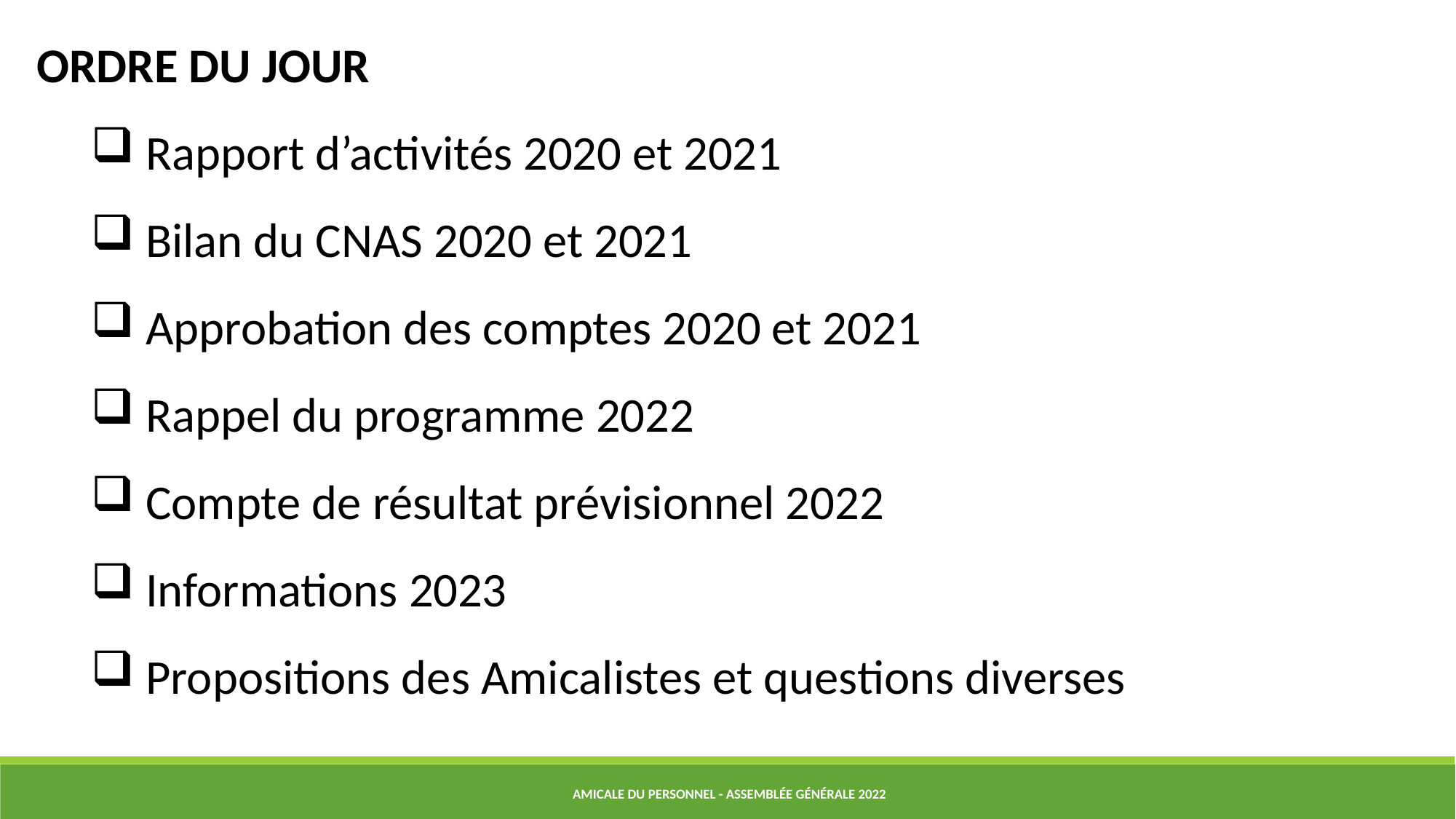

ORDRE DU JOUR
Rapport d’activités 2020 et 2021
Bilan du CNAS 2020 et 2021
Approbation des comptes 2020 et 2021
Rappel du programme 2022
Compte de résultat prévisionnel 2022
Informations 2023
Propositions des Amicalistes et questions diverses

 Amicale du personnel - Assemblée générale 2022